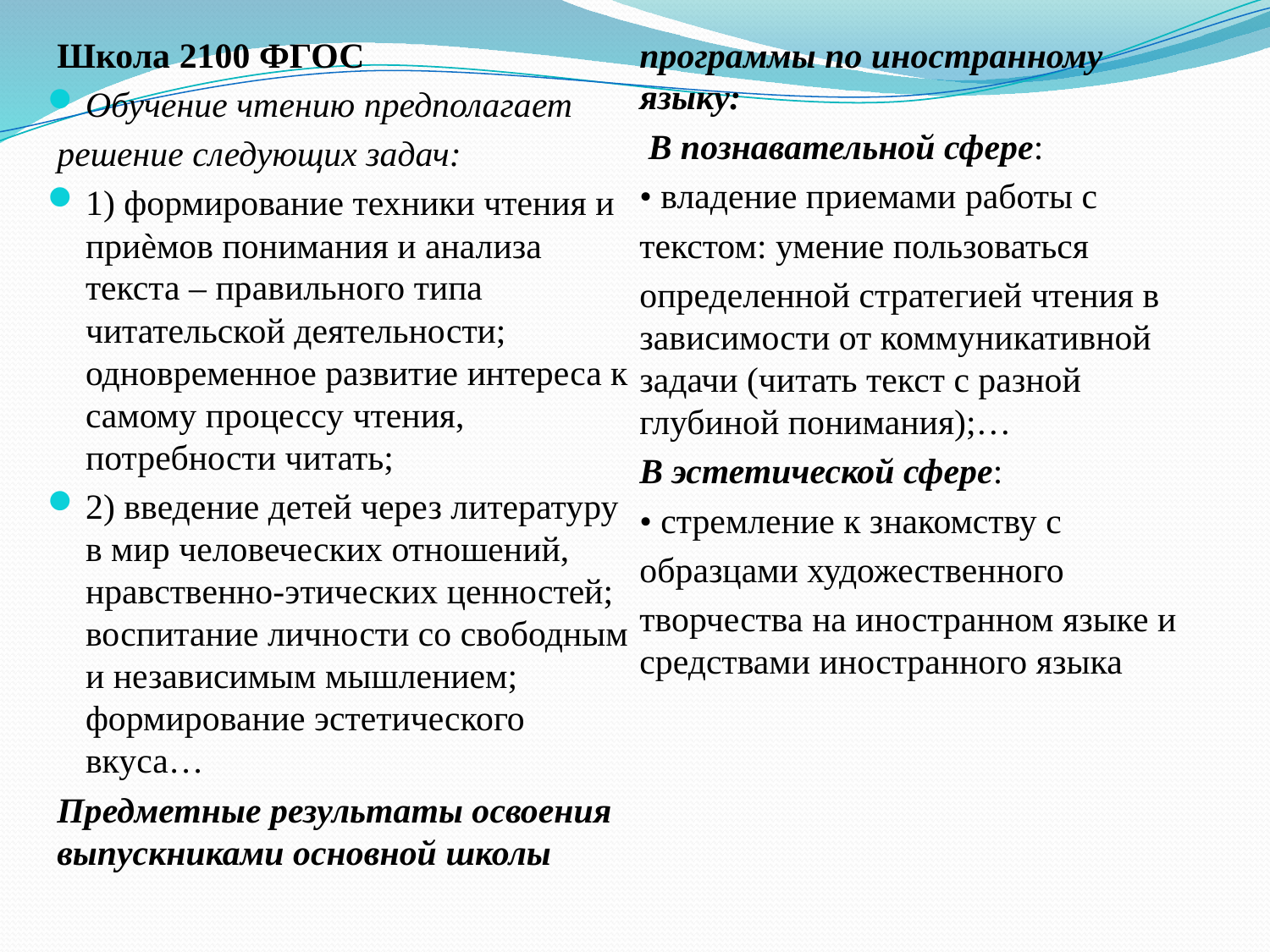

Школа 2100 ФГОС
Обучение чтению предполагает
решение следующих задач:
1) формирование техники чтения и приѐмов понимания и анализа текста – правильного типа читательской деятельности; одновременное развитие интереса к самому процессу чтения, потребности читать;
2) введение детей через литературу в мир человеческих отношений, нравственно-этических ценностей; воспитание личности со свободным и независимым мышлением; формирование эстетического вкуса…
Предметные результаты освоения выпускниками основной школы программы по иностранному языку:
 В познавательной сфере:
• владение приемами работы с
текстом: умение пользоваться
определенной стратегией чтения в зависимости от коммуникативной задачи (читать текст с разной глубиной понимания);…
В эстетической сфере:
• стремление к знакомству с
образцами художественного
творчества на иностранном языке и средствами иностранного языка